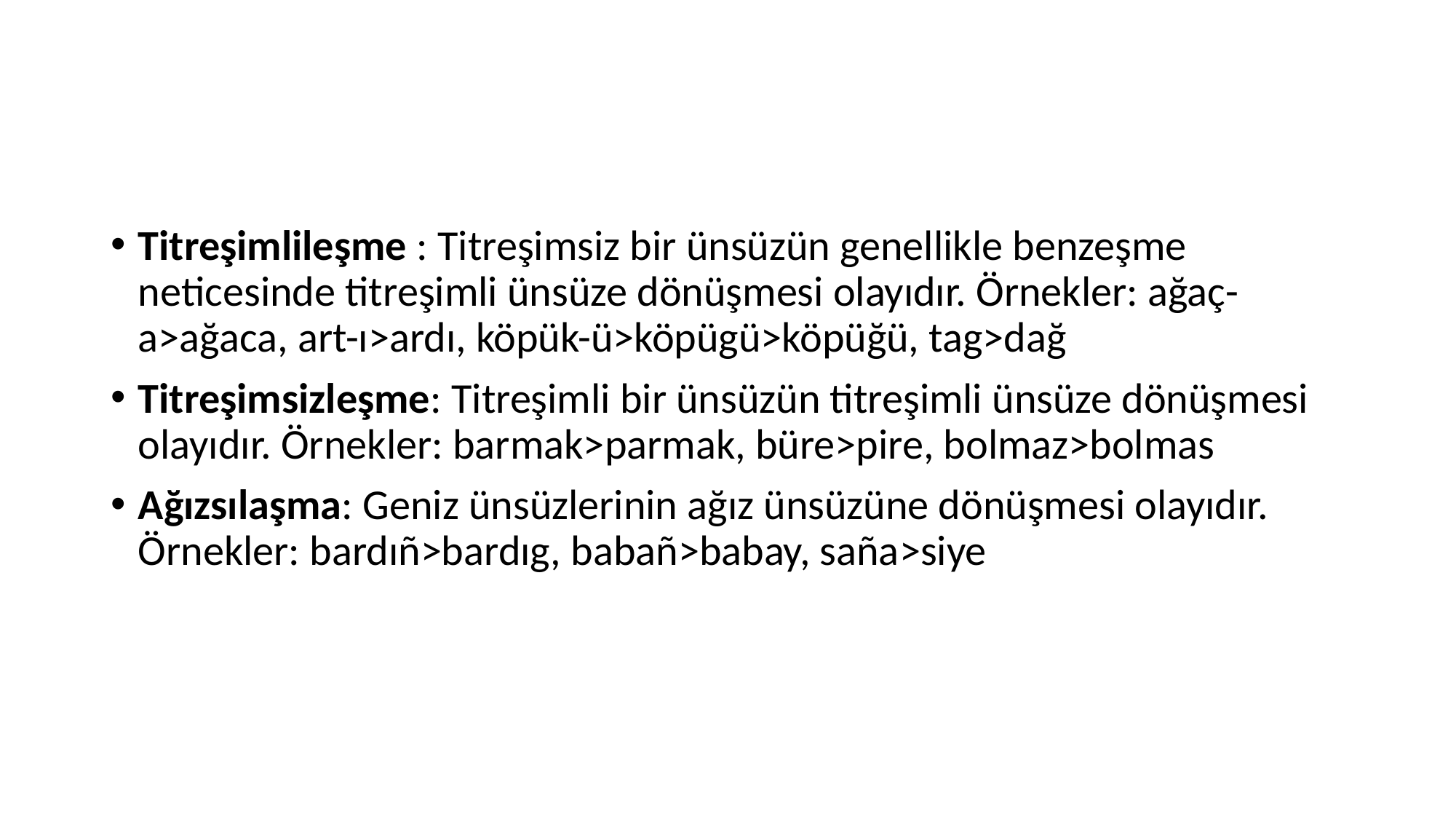

#
Titreşimlileşme : Titreşimsiz bir ünsüzün genellikle benzeşme neticesinde titreşimli ünsüze dönüşmesi olayıdır. Örnekler: ağaç-a>ağaca, art-ı>ardı, köpük-ü>köpügü>köpüğü, tag>dağ
Titreşimsizleşme: Titreşimli bir ünsüzün titreşimli ünsüze dönüşmesi olayıdır. Örnekler: barmak>parmak, büre>pire, bolmaz>bolmas
Ağızsılaşma: Geniz ünsüzlerinin ağız ünsüzüne dönüşmesi olayıdır. Örnekler: bardıñ>bardıg, babañ>babay, saña>siye